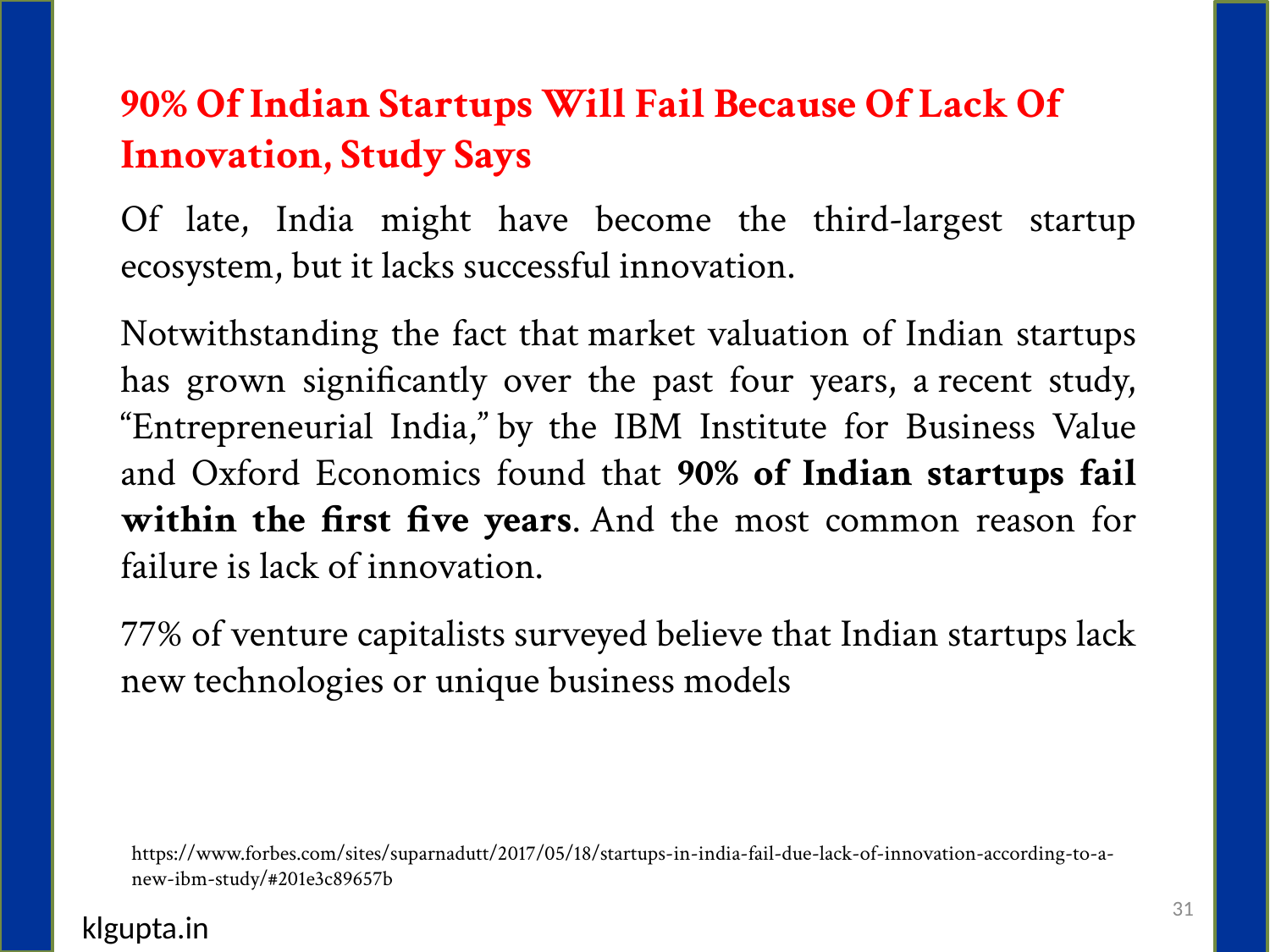

90% Of Indian Startups Will Fail Because Of Lack Of Innovation, Study Says
Of late, India might have become the third-largest startup ecosystem, but it lacks successful innovation.

Notwithstanding the fact that market valuation of Indian startups has grown significantly over the past four years, a recent study, “Entrepreneurial India,” by the IBM Institute for Business Value and Oxford Economics found that 90% of Indian startups fail within the first five years. And the most common reason for failure is lack of innovation.

77% of venture capitalists surveyed believe that Indian startups lack new technologies or unique business models
https://www.forbes.com/sites/suparnadutt/2017/05/18/startups-in-india-fail-due-lack-of-innovation-according-to-a-new-ibm-study/#201e3c89657b
31
klgupta.in